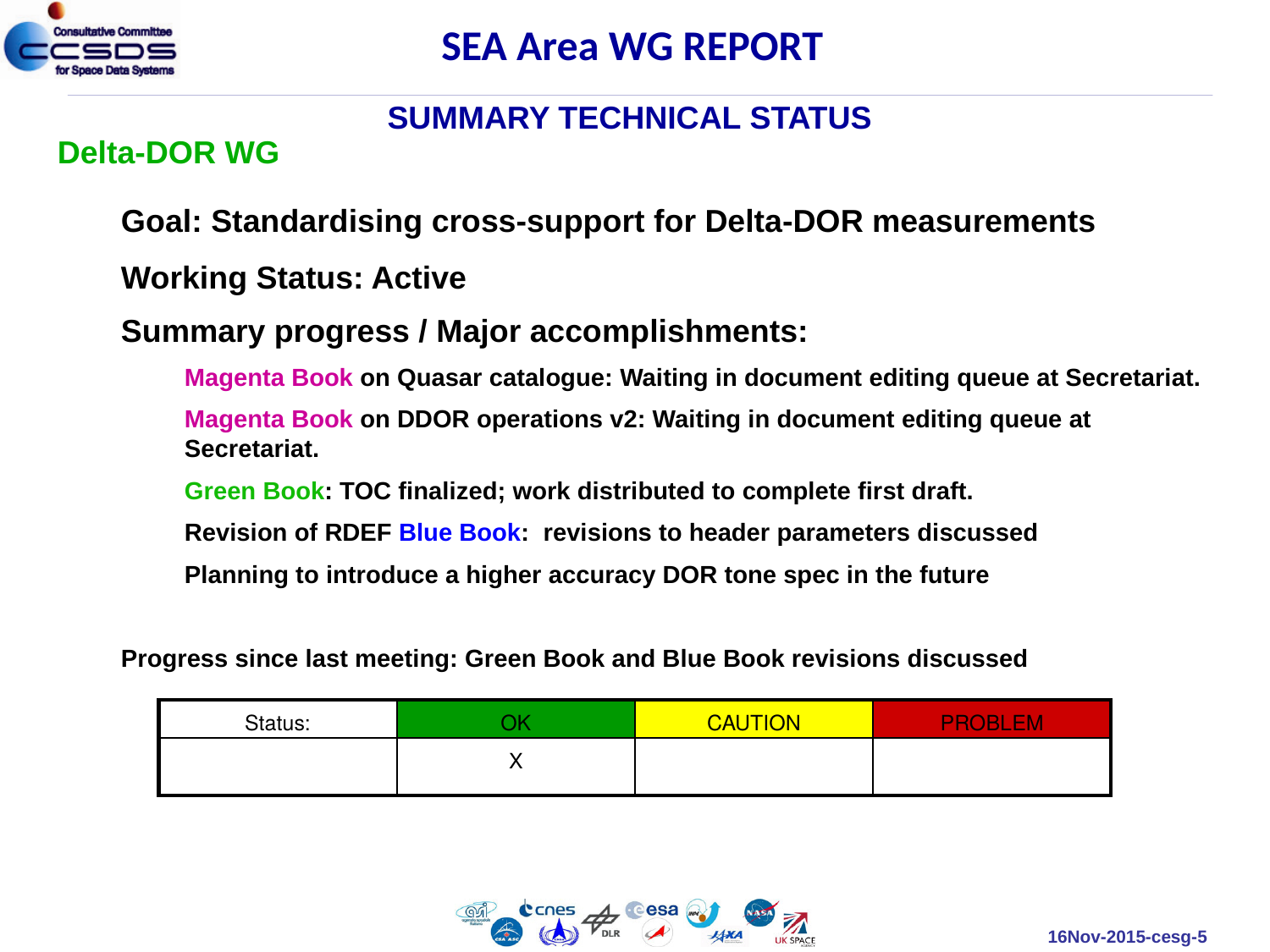

SEA Area WG REPORT
SUMMARY TECHNICAL STATUS

Delta-DOR WG
Goal: Standardising cross-support for Delta-DOR measurements
Working Status: Active
Summary progress / Major accomplishments:
	Magenta Book on Quasar catalogue: Waiting in document editing queue at Secretariat.
	Magenta Book on DDOR operations v2: Waiting in document editing queue at Secretariat.
	Green Book: TOC finalized; work distributed to complete first draft.
	Revision of RDEF Blue Book:  revisions to header parameters discussed
	Planning to introduce a higher accuracy DOR tone spec in the future

Progress since last meeting: Green Book and Blue Book revisions discussed

| Status: | OK | CAUTION | PROBLEM |
| --- | --- | --- | --- |
|  | X |  |  |